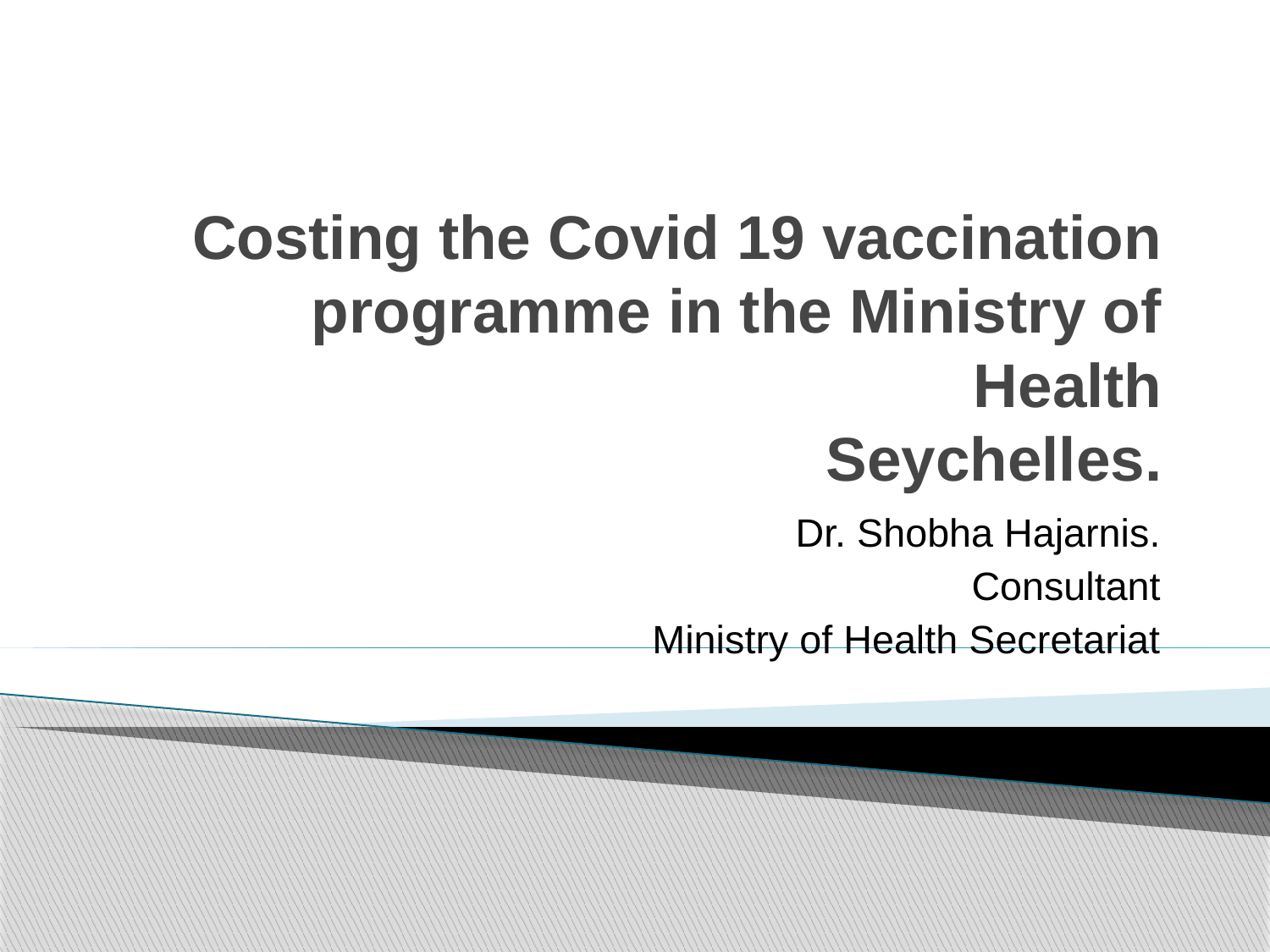

# Costing the Covid 19 vaccination programme in the Ministry of Health Seychelles.
Dr. Shobha Hajarnis.
Consultant
Ministry of Health Secretariat